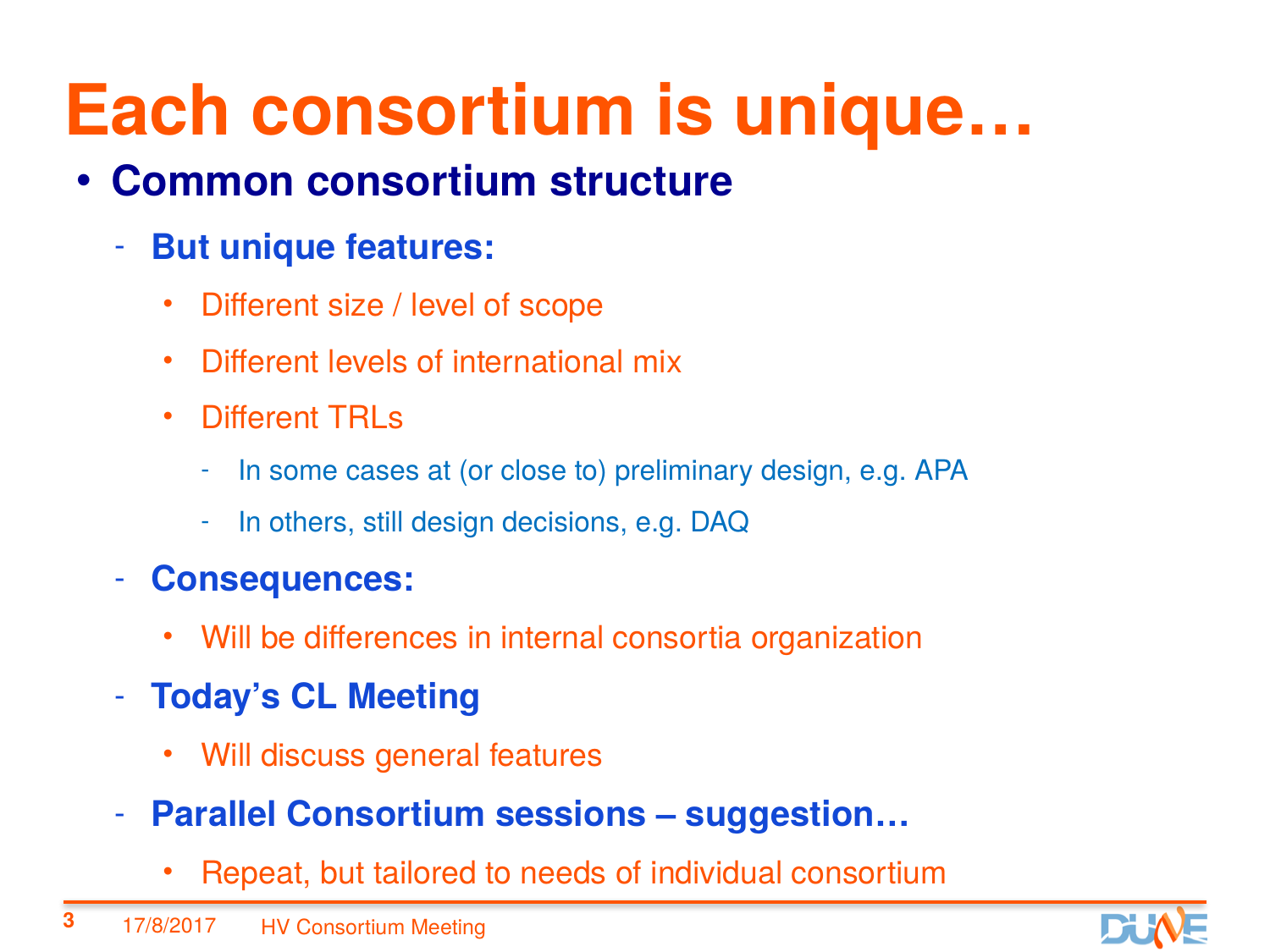

# Each consortium is unique…
Common consortium structure
But unique features:
Different size / level of scope
Different levels of international mix
Different TRLs
In some cases at (or close to) preliminary design, e.g. APA
In others, still design decisions, e.g. DAQ
Consequences:
Will be differences in internal consortia organization
Today’s CL Meeting
Will discuss general features
Parallel Consortium sessions – suggestion…
Repeat, but tailored to needs of individual consortium

3
17/8/2017
HV Consortium Meeting